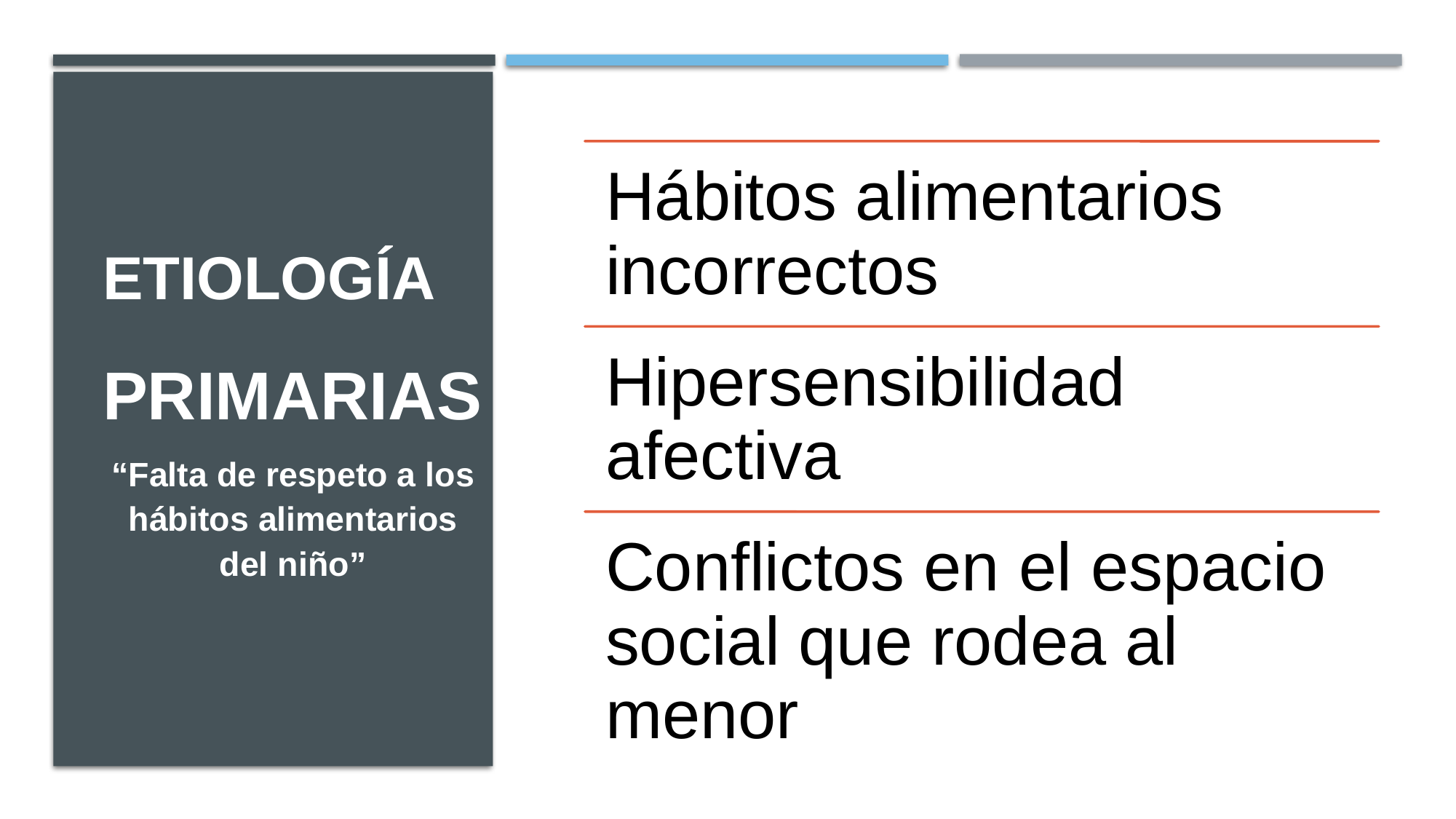

# ETIOLOGÍA
Hábitos alimentarios incorrectos
Hipersensibilidad afectiva
Conflictos en el espacio social que rodea al menor
PRIMARIAS
“Falta de respeto a los hábitos alimentarios del niño”